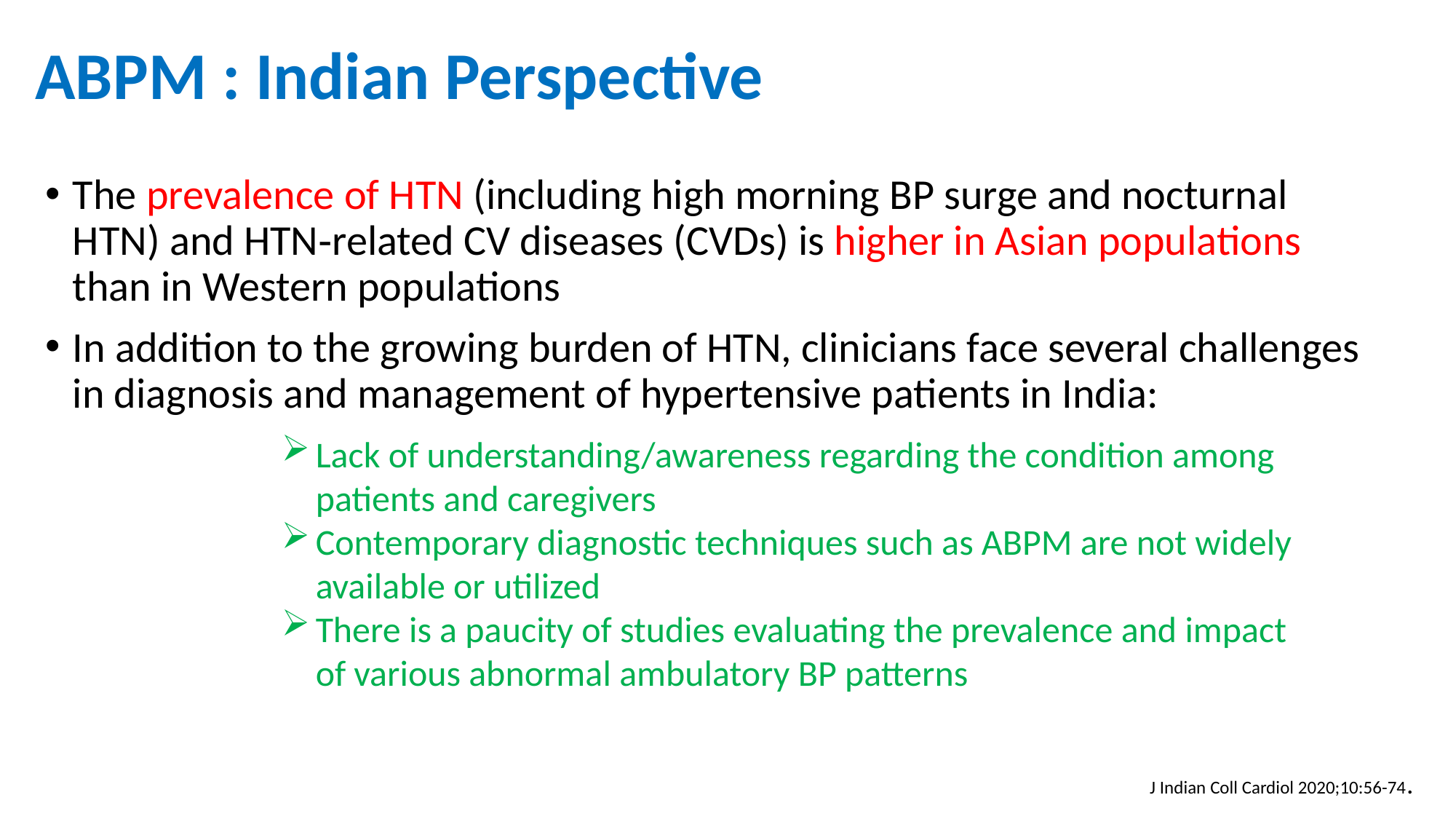

# ABPM : Indian Perspective
The prevalence of HTN (including high morning BP surge and nocturnal HTN) and HTN‑related CV diseases (CVDs) is higher in Asian populations than in Western populations
In addition to the growing burden of HTN, clinicians face several challenges in diagnosis and management of hypertensive patients in India:
Lack of understanding/awareness regarding the condition among patients and caregivers
Contemporary diagnostic techniques such as ABPM are not widely available or utilized
There is a paucity of studies evaluating the prevalence and impact of various abnormal ambulatory BP patterns
J Indian Coll Cardiol 2020;10:56-74.